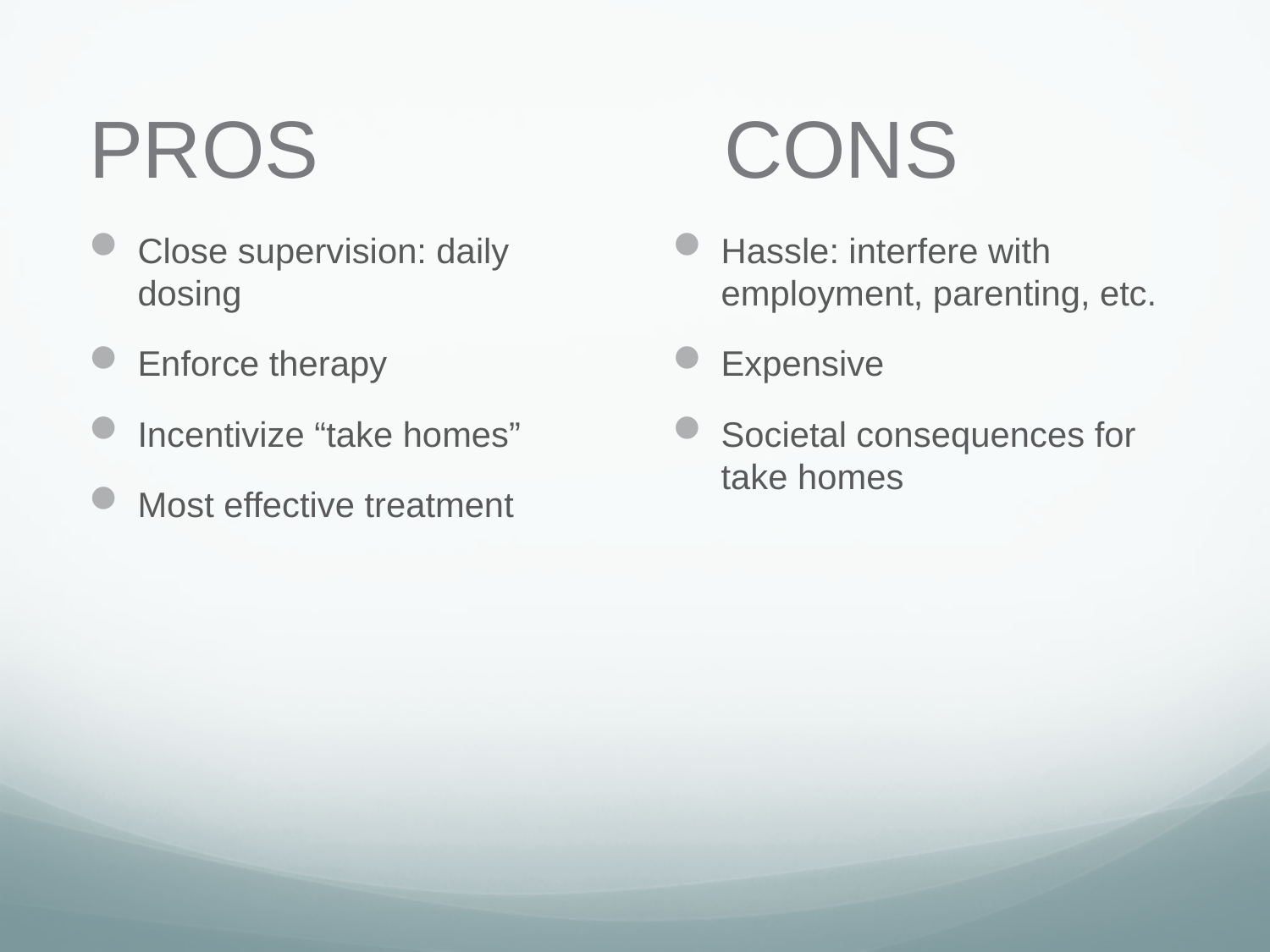

# PROS				CONS
Close supervision: daily dosing
Enforce therapy
Incentivize “take homes”
Most effective treatment
Hassle: interfere with employment, parenting, etc.
Expensive
Societal consequences for take homes